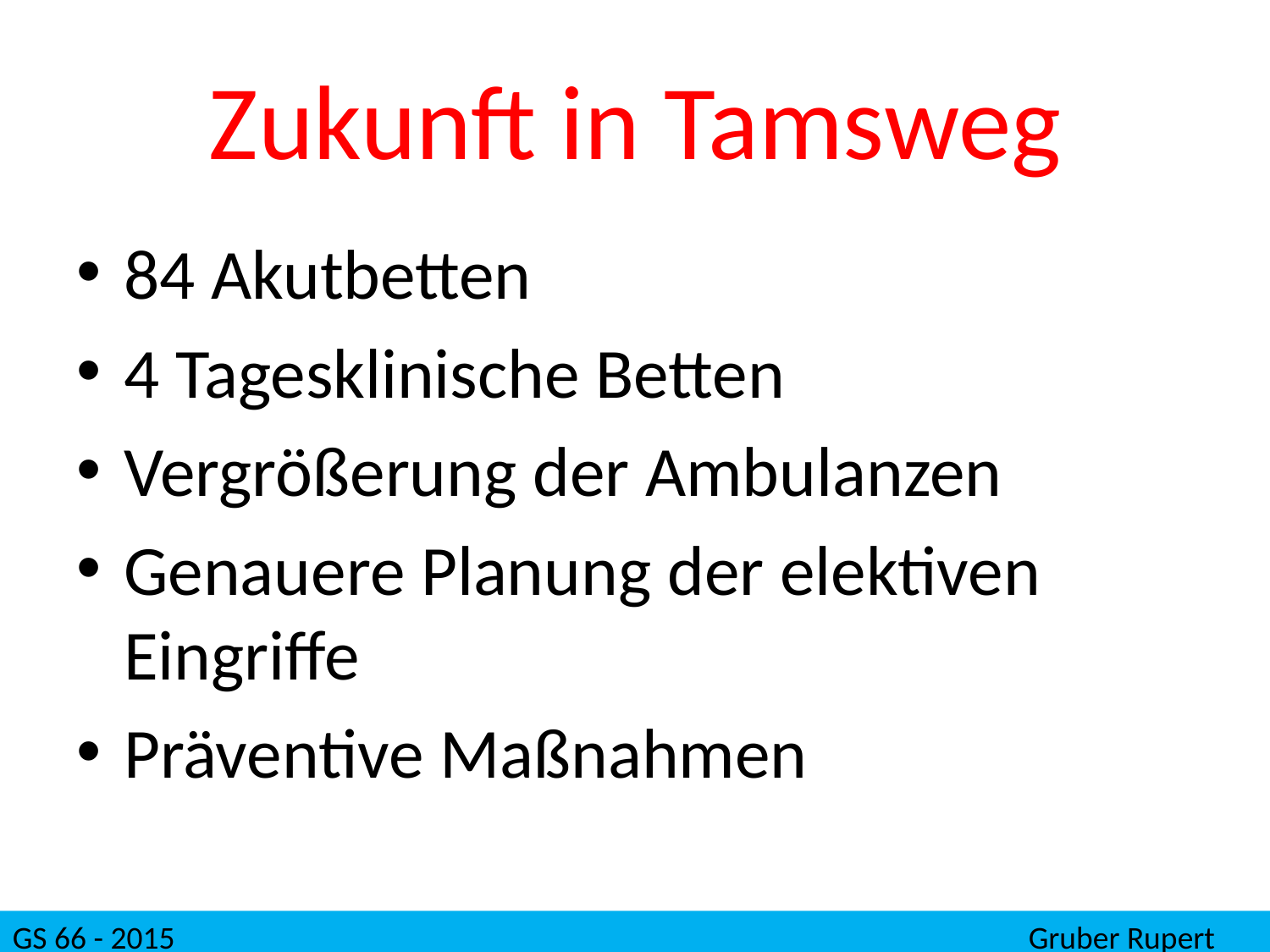

# Zukunft in Tamsweg
84 Akutbetten
4 Tagesklinische Betten
Vergrößerung der Ambulanzen
Genauere Planung der elektiven Eingriffe
Präventive Maßnahmen

GS 66 - 2015							Gruber Rupert